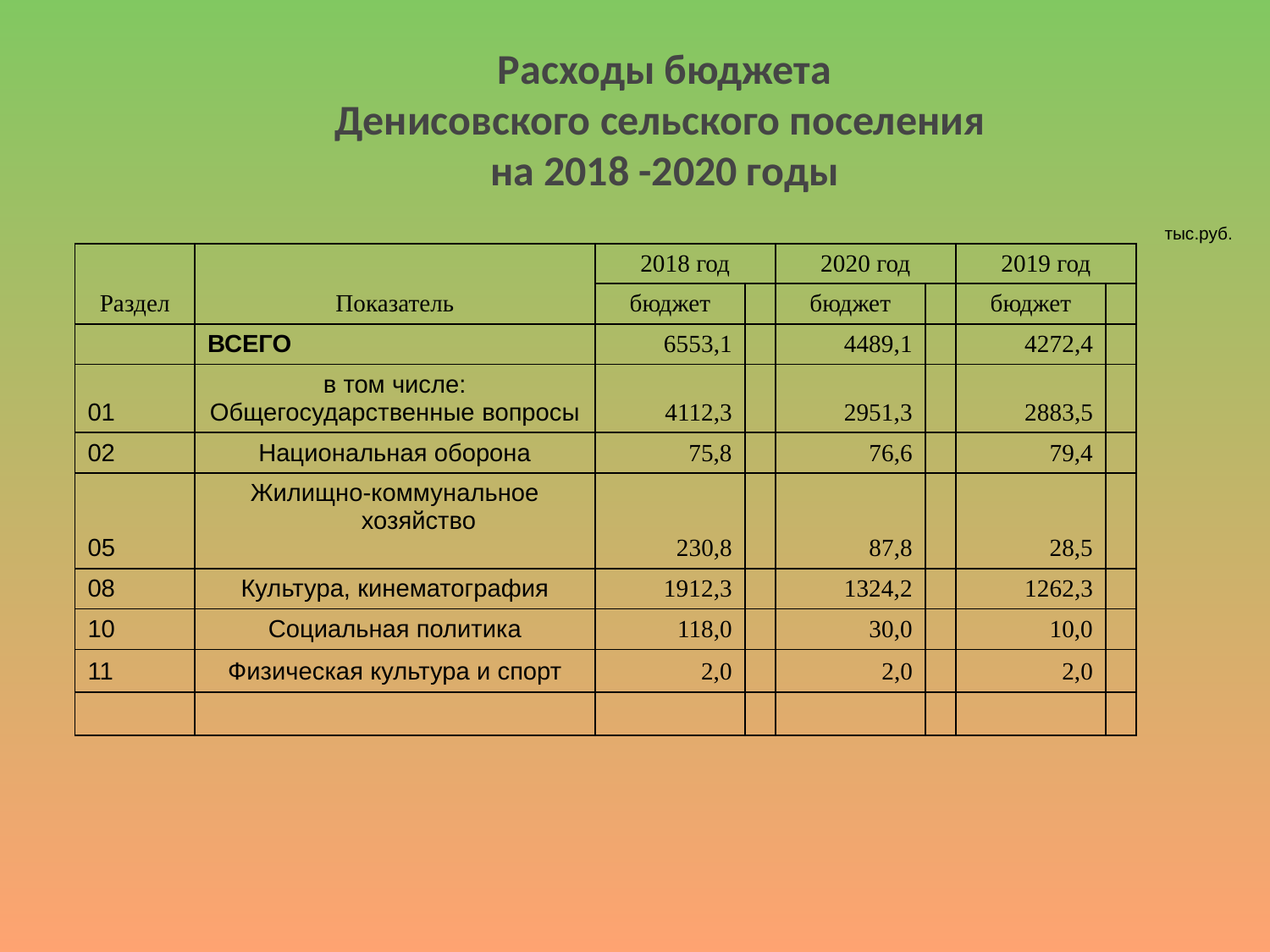

Расходы бюджета
Денисовского сельского поселения
на 2018 -2020 годы
тыс.руб.
| Раздел | Показатель | 2018 год |  | 2020 год |  | 2019 год |  |
| --- | --- | --- | --- | --- | --- | --- | --- |
|  |  | бюджет |  | бюджет |  | бюджет |  |
|  | ВСЕГО | 6553,1 |  | 4489,1 |  | 4272,4 |  |
| 01 | в том числе: Общегосударственные вопросы | 4112,3 |  | 2951,3 |  | 2883,5 |  |
| 02 | Национальная оборона | 75,8 |  | 76,6 |  | 79,4 |  |
| 05 | Жилищно-коммунальное хозяйство | 230,8 |  | 87,8 |  | 28,5 |  |
| 08 | Культура, кинематография | 1912,3 |  | 1324,2 |  | 1262,3 |  |
| 10 | Социальная политика | 118,0 |  | 30,0 |  | 10,0 |  |
| 11 | Физическая культура и спорт | 2,0 |  | 2,0 |  | 2,0 |  |
|  |  |  |  |  |  |  |  |